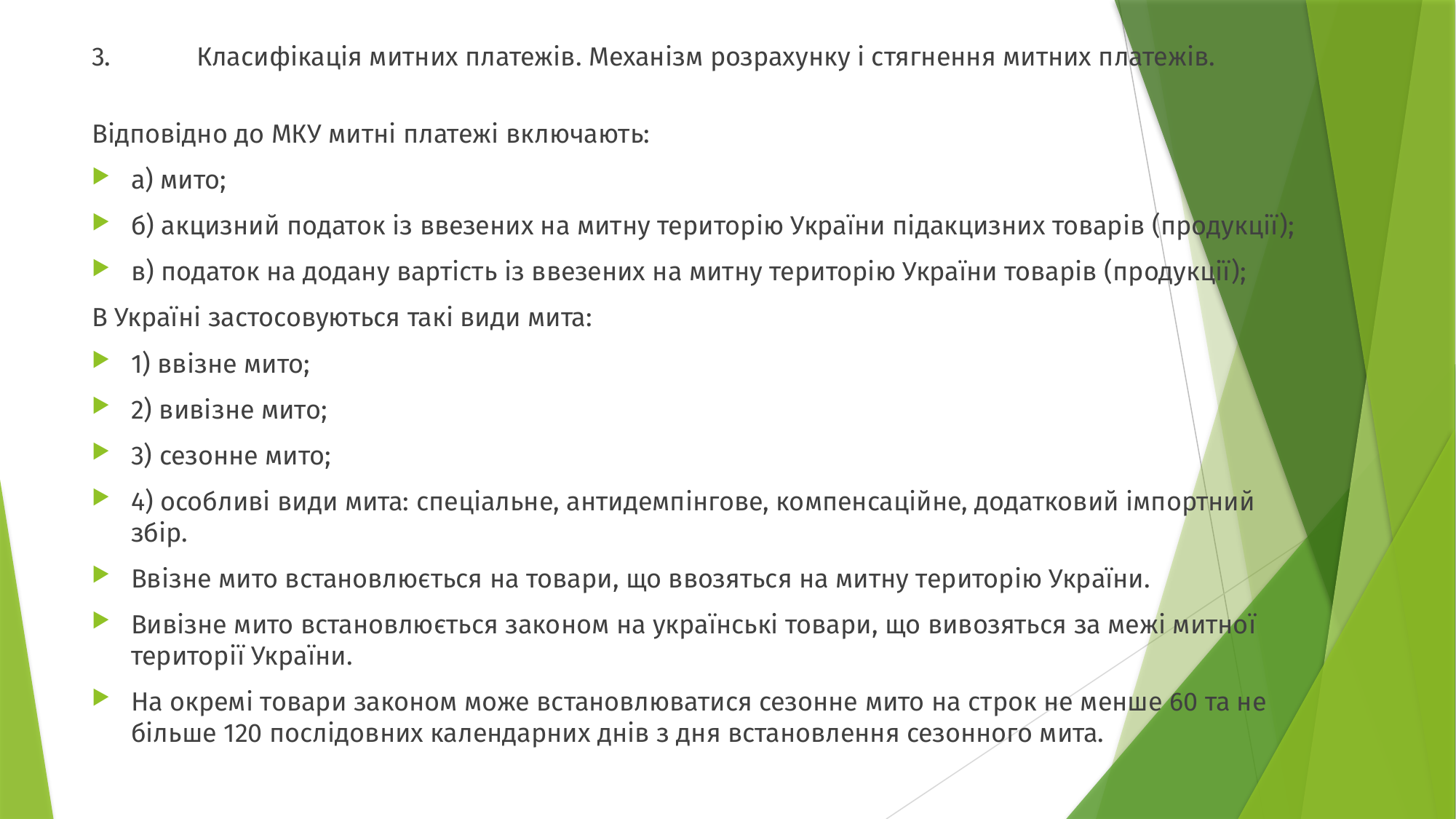

3.	Класифікація митних платежів. Механізм розрахунку і стягнення митних платежів.
Відповідно до МКУ митні платежі включають:
а) мито;
б) акцизний податок із ввезених на митну територію України підакцизних товарів (продукції);
в) податок на додану вартість із ввезених на митну територію України товарів (продукції);
В Україні застосовуються такі види мита:
1) ввізне мито;
2) вивізне мито;
3) сезонне мито;
4) особливі види мита: спеціальне, антидемпінгове, компенсаційне, додатковий імпортний збір.
Ввізне мито встановлюється на товари, що ввозяться на митну територію України.
Вивізне мито встановлюється законом на українські товари, що вивозяться за межі митної території України.
На окремі товари законом може встановлюватися сезонне мито на строк не менше 60 та не більше 120 послідовних календарних днів з дня встановлення сезонного мита.